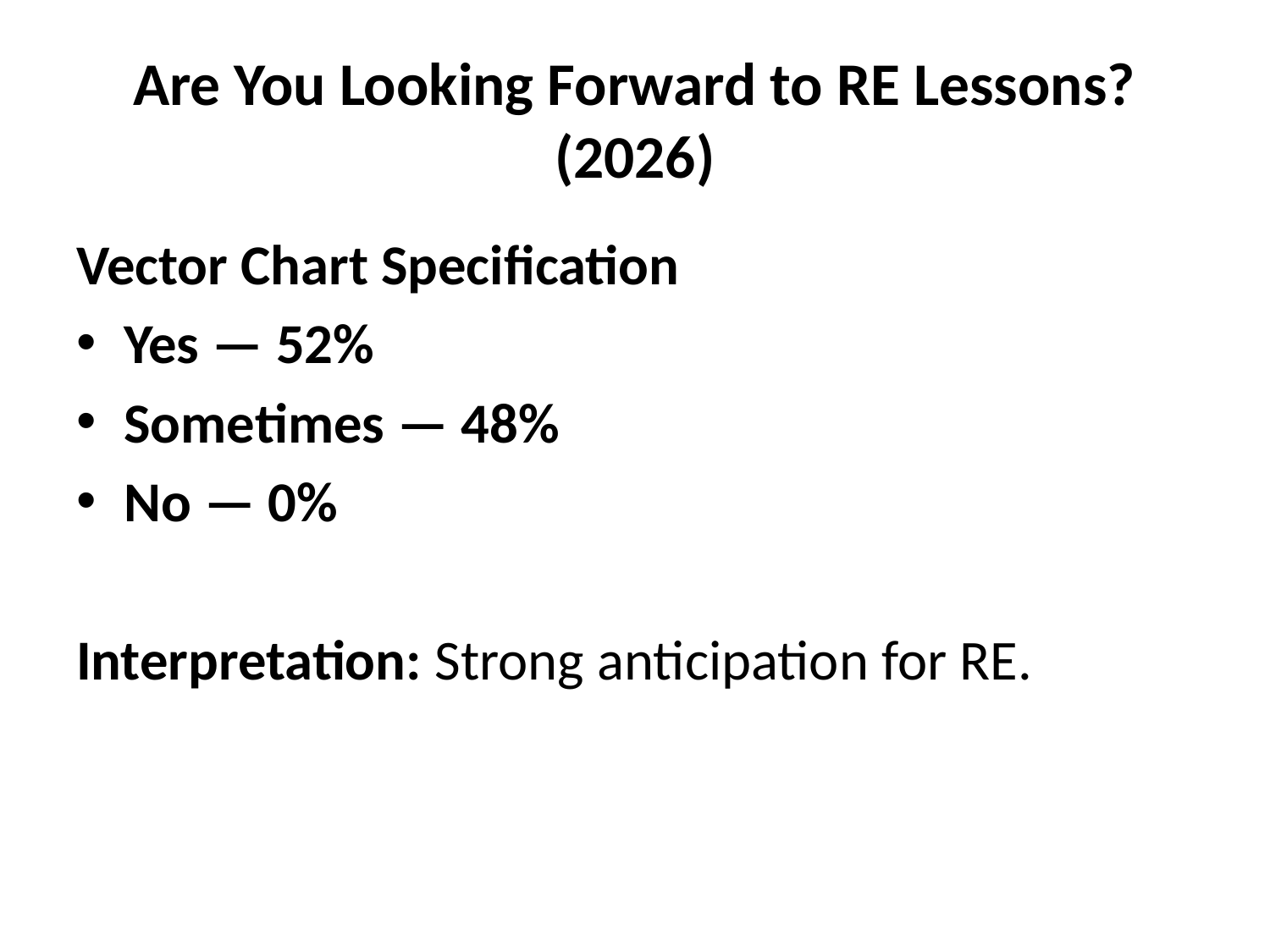

# Are You Looking Forward to RE Lessons? (2026)
Vector Chart Specification
Yes — 52%
Sometimes — 48%
No — 0%

Interpretation: Strong anticipation for RE.